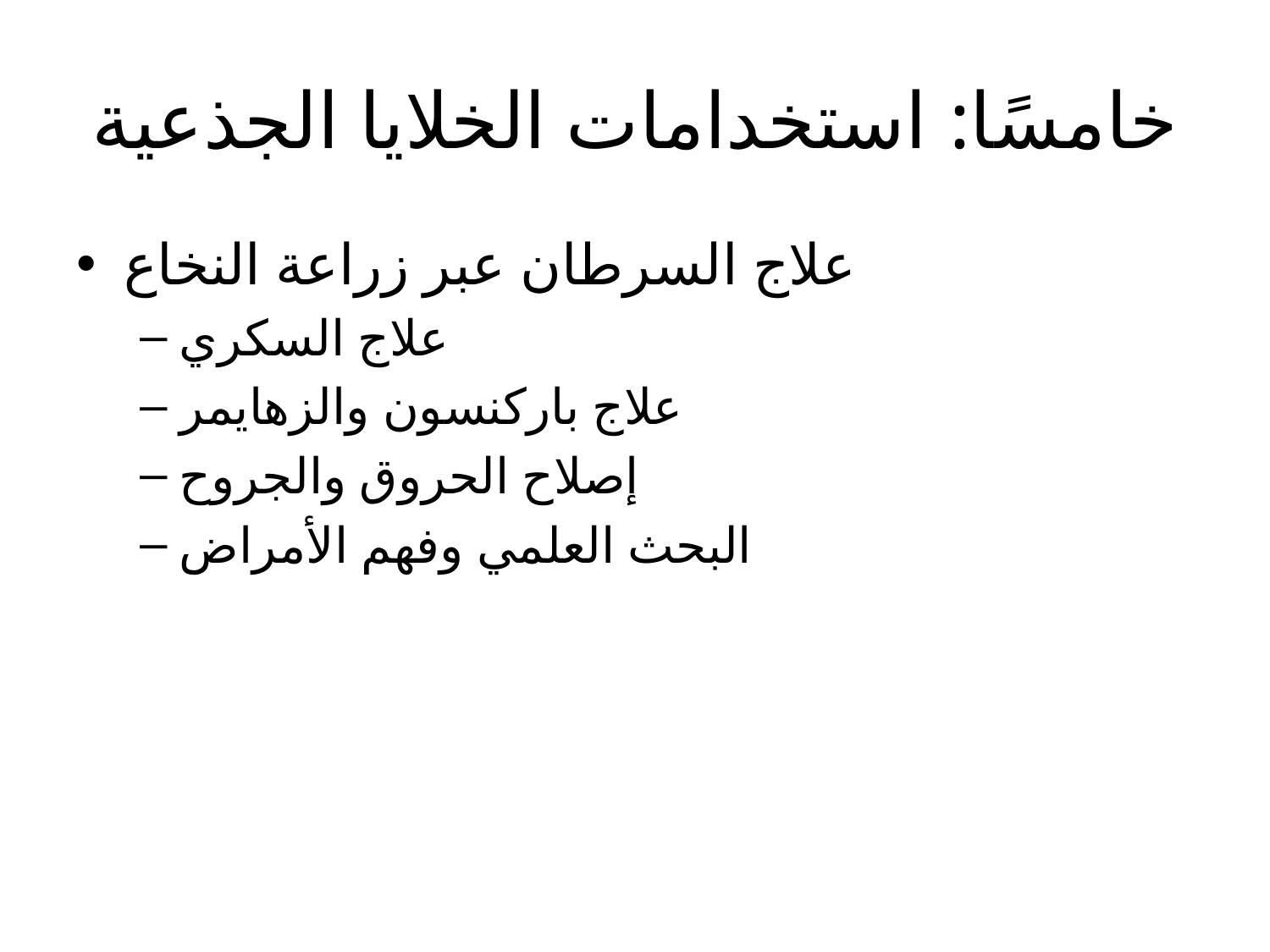

# خامسًا: استخدامات الخلايا الجذعية
علاج السرطان عبر زراعة النخاع
علاج السكري
علاج باركنسون والزهايمر
إصلاح الحروق والجروح
البحث العلمي وفهم الأمراض